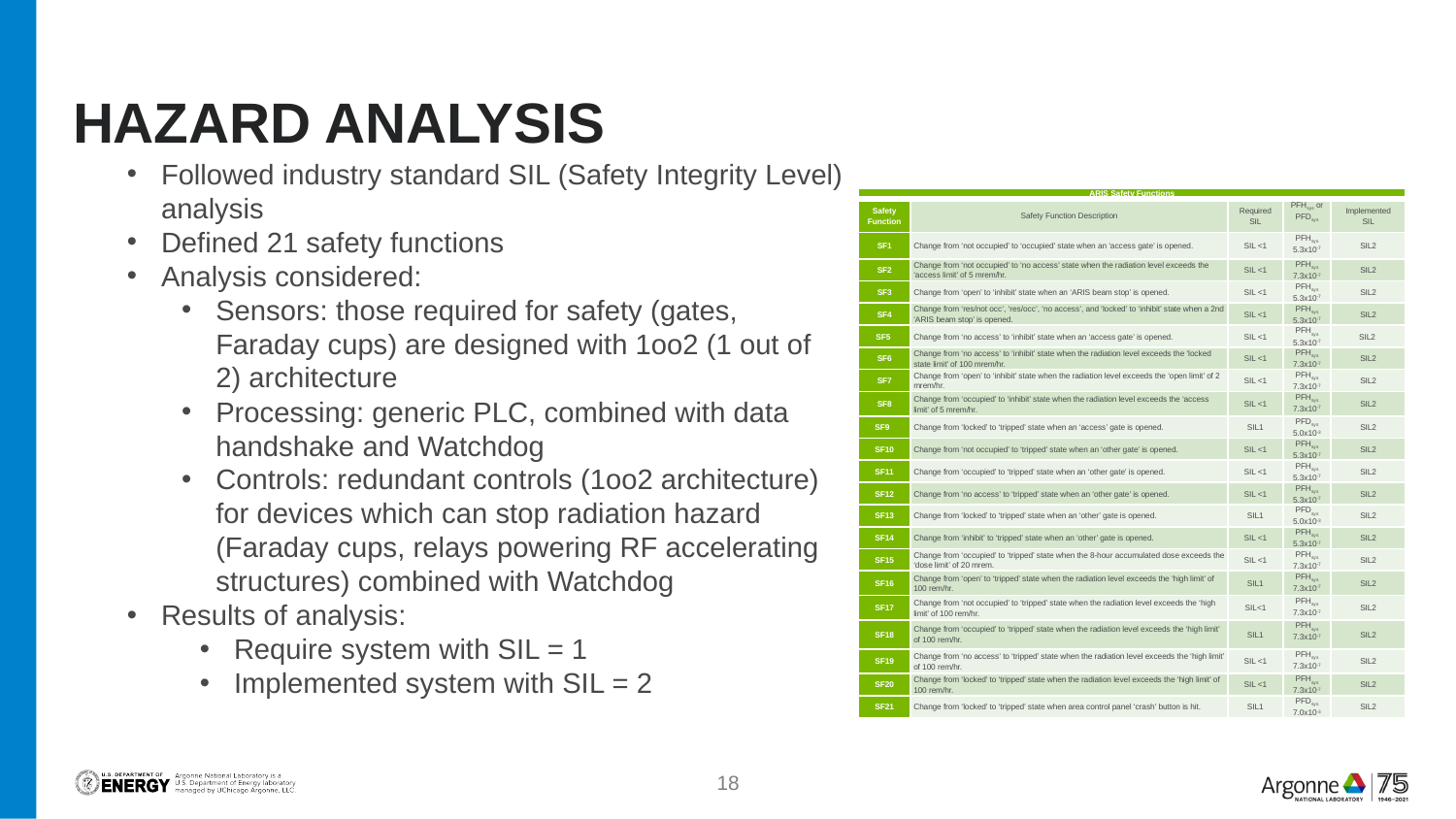

# Hazard analysis
Followed industry standard SIL (Safety Integrity Level) analysis
Defined 21 safety functions
Analysis considered:
Sensors: those required for safety (gates, Faraday cups) are designed with 1oo2 (1 out of 2) architecture
Processing: generic PLC, combined with data handshake and Watchdog
Controls: redundant controls (1oo2 architecture) for devices which can stop radiation hazard (Faraday cups, relays powering RF accelerating structures) combined with Watchdog
Results of analysis:
Require system with SIL = 1
Implemented system with SIL = 2

| ARIS Safety Functions |  |  |  |  |
| --- | --- | --- | --- | --- |
| Safety Function | Safety Function Description | Required SIL | PFHsys or PFDsys | Implemented SIL |
| SF1 | Change from ‘not occupied’ to ‘occupied’ state when an ‘access gate’ is opened. | SIL <1 | PFHsys 5.3x10-7 | SIL2 |
| SF2 | Change from ‘not occupied’ to ‘no access’ state when the radiation level exceeds the ‘access limit’ of 5 mrem/hr. | SIL <1 | PFHsys 7.3x10-7 | SIL2 |
| SF3 | Change from ‘open’ to ‘inhibit’ state when an ‘ARIS beam stop’ is opened. | SIL <1 | PFHsys 5.3x10-7 | SIL2 |
| SF4 | Change from ‘res/not occ’, ‘res/occ’, ‘no access’, and ‘locked’ to ‘inhibit’ state when a 2nd ‘ARIS beam stop’ is opened. | SIL <1 | PFHsys 5.3x10-7 | SIL2 |
| SF5 | Change from ‘no access’ to ‘inhibit’ state when an ‘access gate’ is opened. | SIL <1 | PFHsys 5.3x10-7 | SIL2 |
| SF6 | Change from ‘no access’ to ‘inhibit’ state when the radiation level exceeds the ‘locked state limit’ of 100 mrem/hr. | SIL <1 | PFHsys 7.3x10-7 | SIL2 |
| SF7 | Change from ‘open’ to ‘inhibit’ state when the radiation level exceeds the ‘open limit’ of 2 mrem/hr. | SIL <1 | PFHsys 7.3x10-7 | SIL2 |
| SF8 | Change from ‘occupied’ to ‘inhibit’ state when the radiation level exceeds the ‘access limit’ of 5 mrem/hr. | SIL <1 | PFHsys 7.3x10-7 | SIL2 |
| SF9 | Change from ‘locked’ to ‘tripped’ state when an ‘access’ gate is opened. | SIL1 | PFDsys 5.0x10-3 | SIL2 |
| SF10 | Change from ‘not occupied’ to ‘tripped’ state when an ‘other gate’ is opened. | SIL <1 | PFHsys 5.3x10-7 | SIL2 |
| SF11 | Change from ‘occupied’ to ‘tripped’ state when an ‘other gate’ is opened. | SIL <1 | PFHsys 5.3x10-7 | SIL2 |
| SF12 | Change from ‘no access’ to ‘tripped’ state when an ‘other gate’ is opened. | SIL <1 | PFHsys 5.3x10-7 | SIL2 |
| SF13 | Change from ‘locked’ to ‘tripped’ state when an ‘other’ gate is opened. | SIL1 | PFDsys 5.0x10-3 | SIL2 |
| SF14 | Change from ‘inhibit’ to ‘tripped’ state when an ‘other’ gate is opened. | SIL <1 | PFHsys 5.3x10-7 | SIL2 |
| SF15 | Change from ‘occupied’ to ‘tripped’ state when the 8-hour accumulated dose exceeds the ‘dose limit’ of 20 mrem. | SIL <1 | PFHsys 7.3x10-7 | SIL2 |
| SF16 | Change from ‘open’ to ‘tripped’ state when the radiation level exceeds the ‘high limit’ of 100 rem/hr. | SIL1 | PFHsys 7.3x10-7 | SIL2 |
| SF17 | Change from ‘not occupied’ to ‘tripped’ state when the radiation level exceeds the ‘high limit’ of 100 rem/hr. | SIL<1 | PFHsys 7.3x10-7 | SIL2 |
| SF18 | Change from ‘occupied’ to ‘tripped’ state when the radiation level exceeds the ‘high limit’ of 100 rem/hr. | SIL1 | PFHsys 7.3x10-7 | SIL2 |
| SF19 | Change from ‘no access’ to ‘tripped’ state when the radiation level exceeds the ‘high limit’ of 100 rem/hr. | SIL <1 | PFHsys 7.3x10-7 | SIL2 |
| SF20 | Change from ‘locked’ to ‘tripped’ state when the radiation level exceeds the ‘high limit’ of 100 rem/hr. | SIL <1 | PFHsys 7.3x10-7 | SIL2 |
| SF21 | Change from ‘locked’ to ‘tripped’ state when area control panel ‘crash’ button is hit. | SIL1 | PFDsys 7.0x10-3 | SIL2 |
18